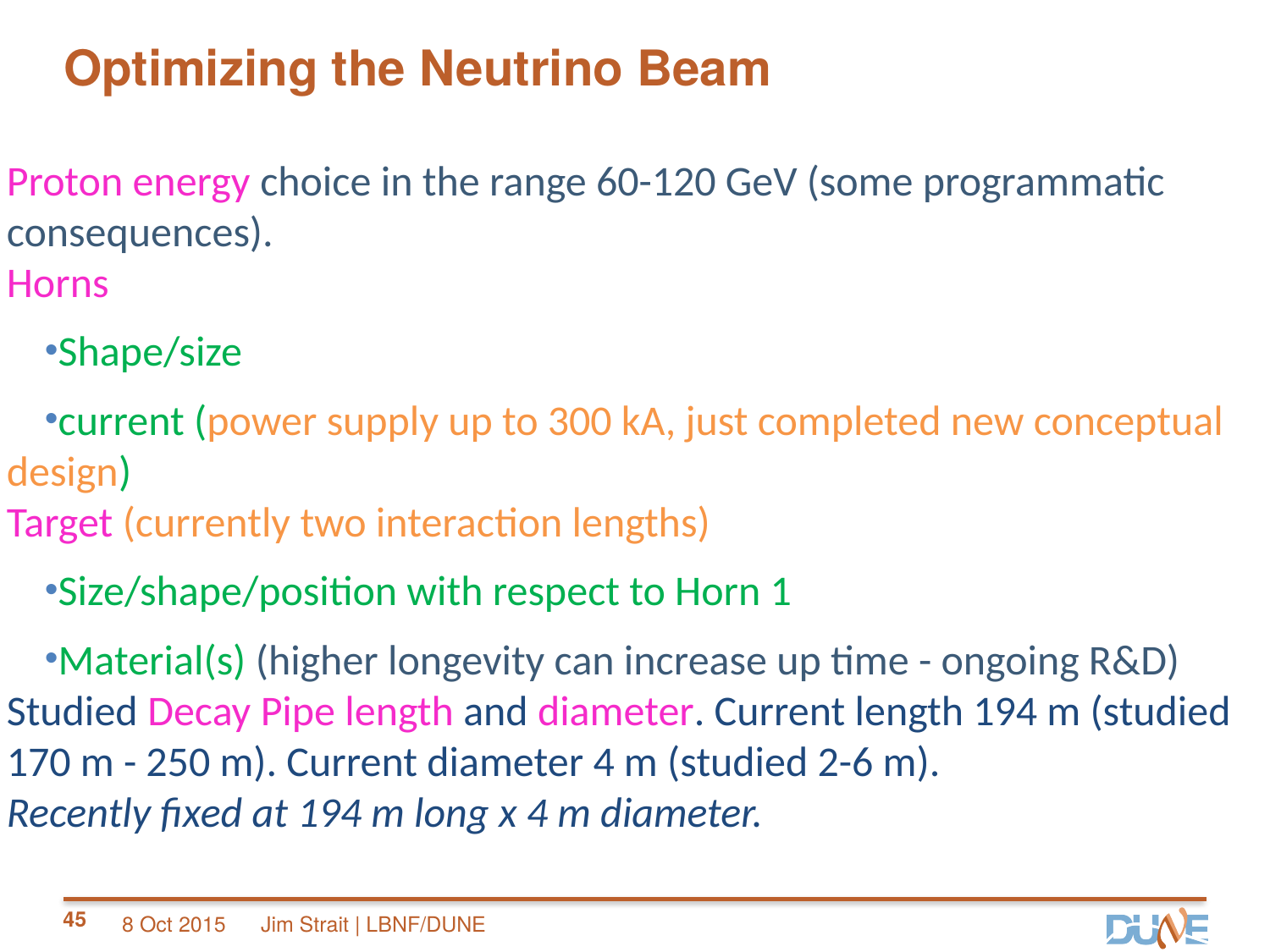

# Optimizing the Neutrino Beam
Proton energy choice in the range 60-120 GeV (some programmatic consequences).
Horns
Shape/size
current (power supply up to 300 kA, just completed new conceptual design)
Target (currently two interaction lengths)
Size/shape/position with respect to Horn 1
Material(s) (higher longevity can increase up time - ongoing R&D)
Studied Decay Pipe length and diameter. Current length 194 m (studied 170 m - 250 m). Current diameter 4 m (studied 2-6 m).
Recently fixed at 194 m long x 4 m diameter.

45
8 Oct 2015
Jim Strait | LBNF/DUNE